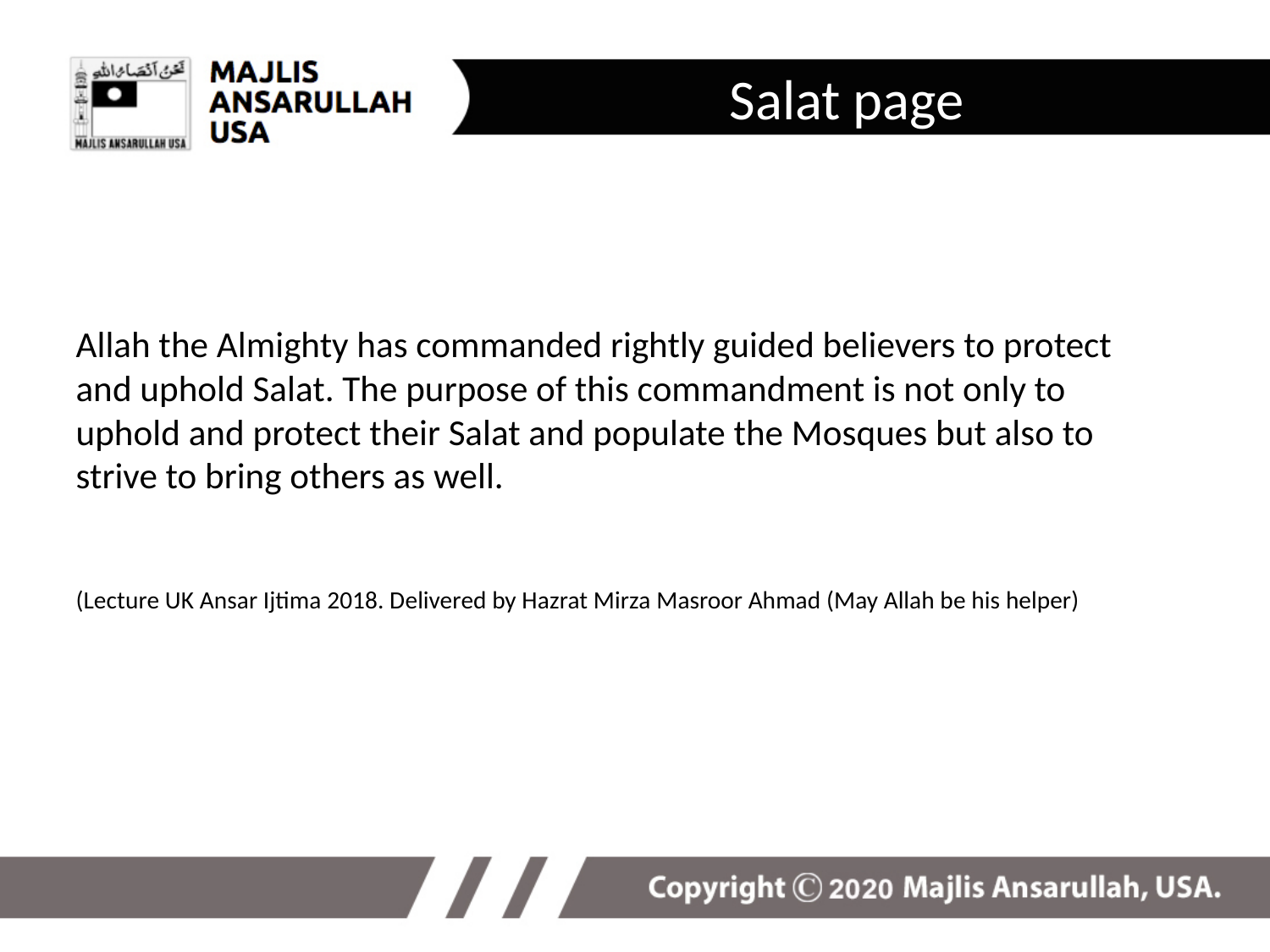

Salat page
Allah the Almighty has commanded rightly guided believers to protect and uphold Salat. The purpose of this commandment is not only to uphold and protect their Salat and populate the Mosques but also to strive to bring others as well.

(Lecture UK Ansar Ijtima 2018. Delivered by Hazrat Mirza Masroor Ahmad (May Allah be his helper)